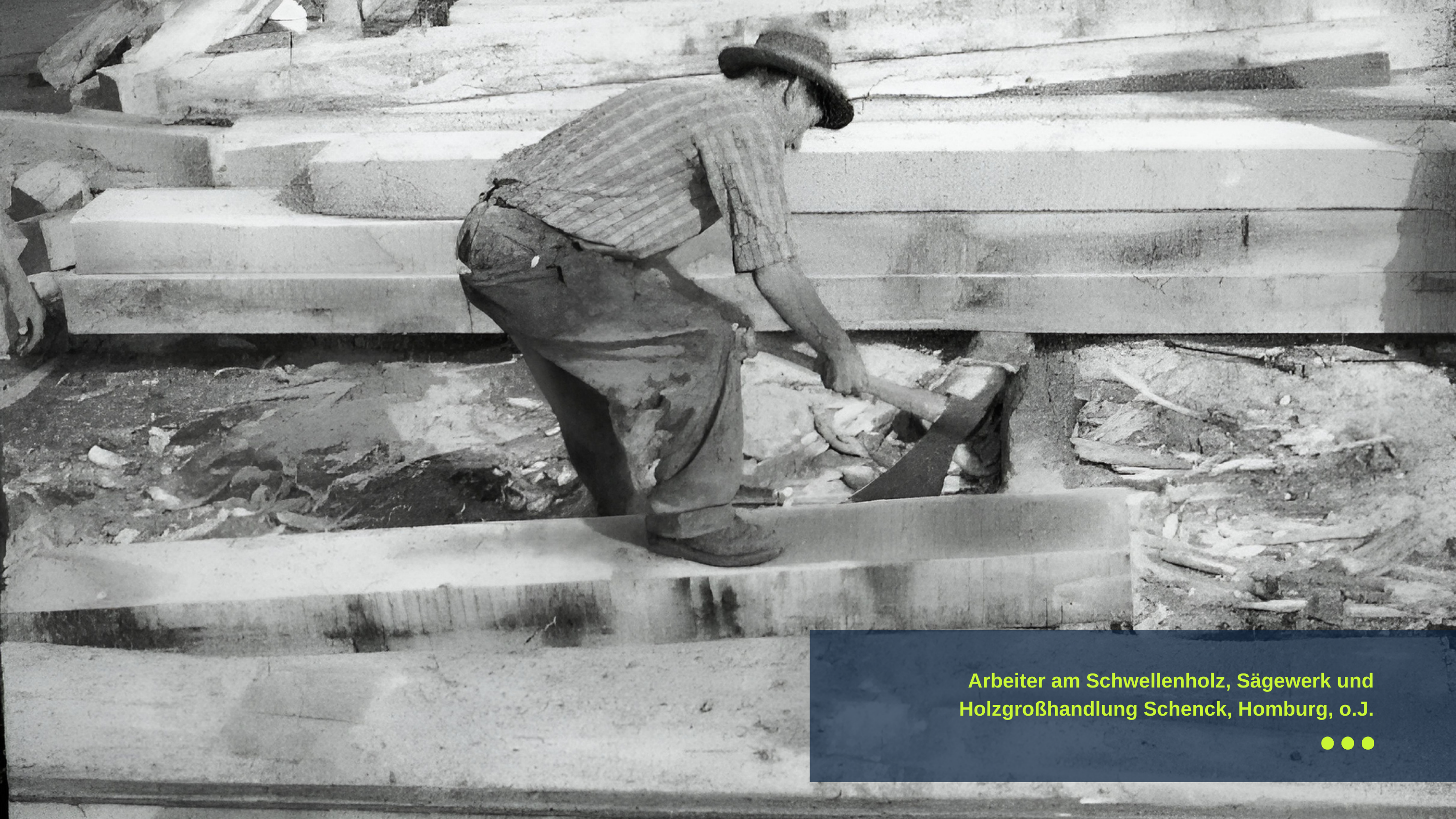

Arbeiter am Schwellenholz, Sägewerk und Holzgroßhandlung Schenck, Homburg, o.J.